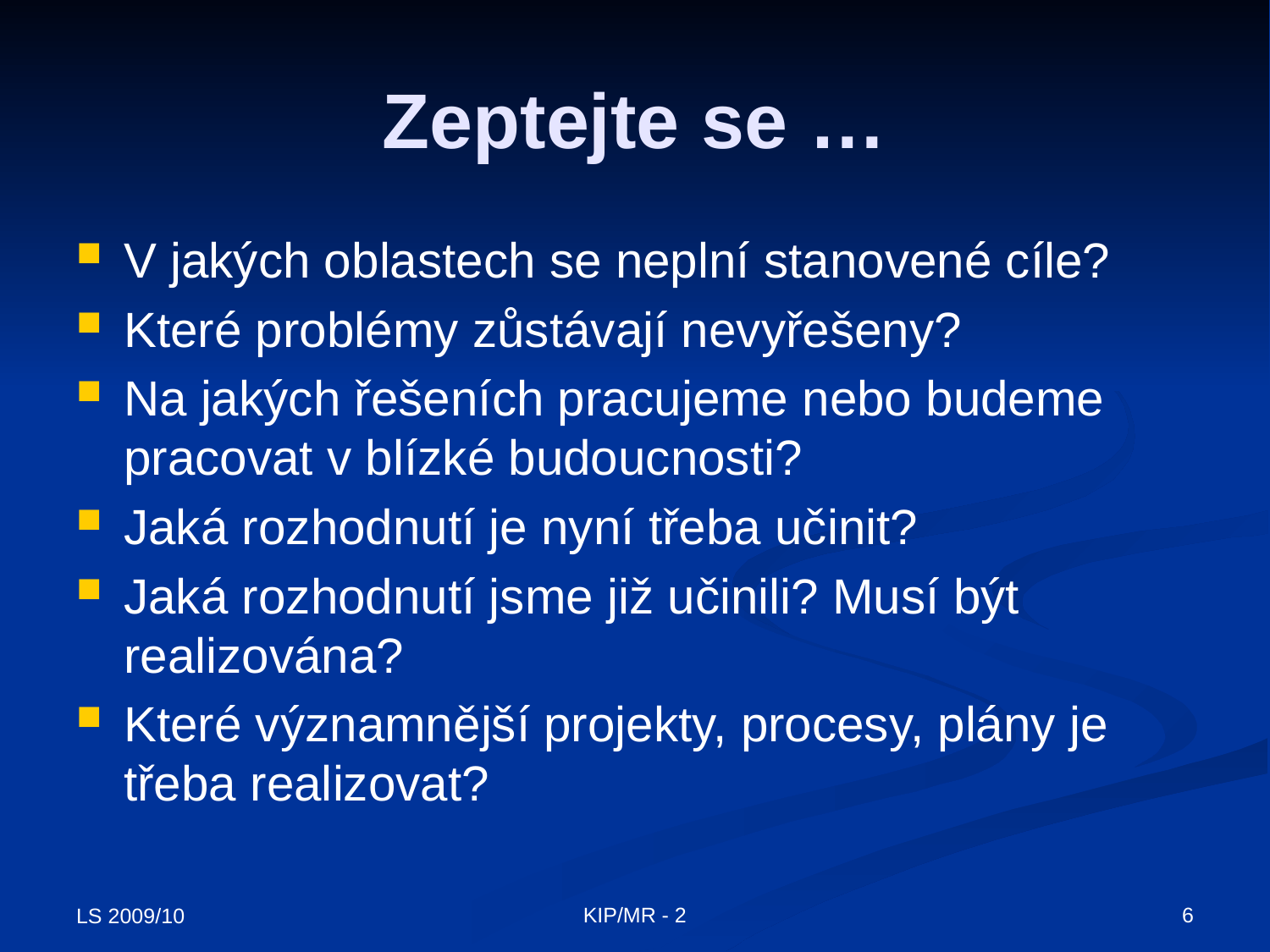

# Zeptejte se …
V jakých oblastech se neplní stanovené cíle?
Které problémy zůstávají nevyřešeny?
Na jakých řešeních pracujeme nebo budeme pracovat v blízké budoucnosti?
Jaká rozhodnutí je nyní třeba učinit?
Jaká rozhodnutí jsme již učinili? Musí být realizována?
Které významnější projekty, procesy, plány je třeba realizovat?
KIP/MR - 2
6
LS 2009/10